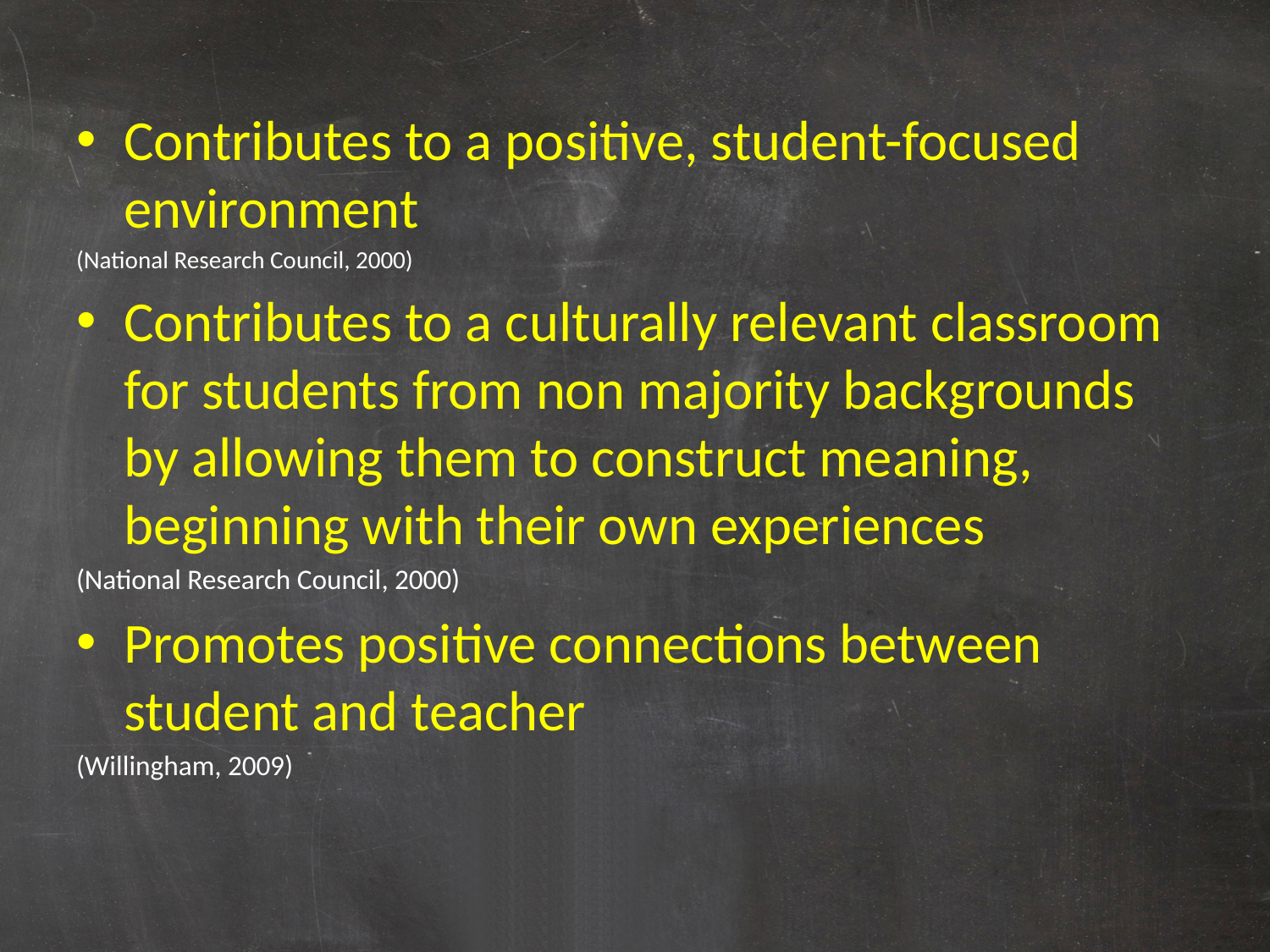

Contributes to a positive, student-focused environment
(National Research Council, 2000)
Contributes to a culturally relevant classroom for students from non majority backgrounds by allowing them to construct meaning, beginning with their own experiences
(National Research Council, 2000)
Promotes positive connections between student and teacher
(Willingham, 2009)